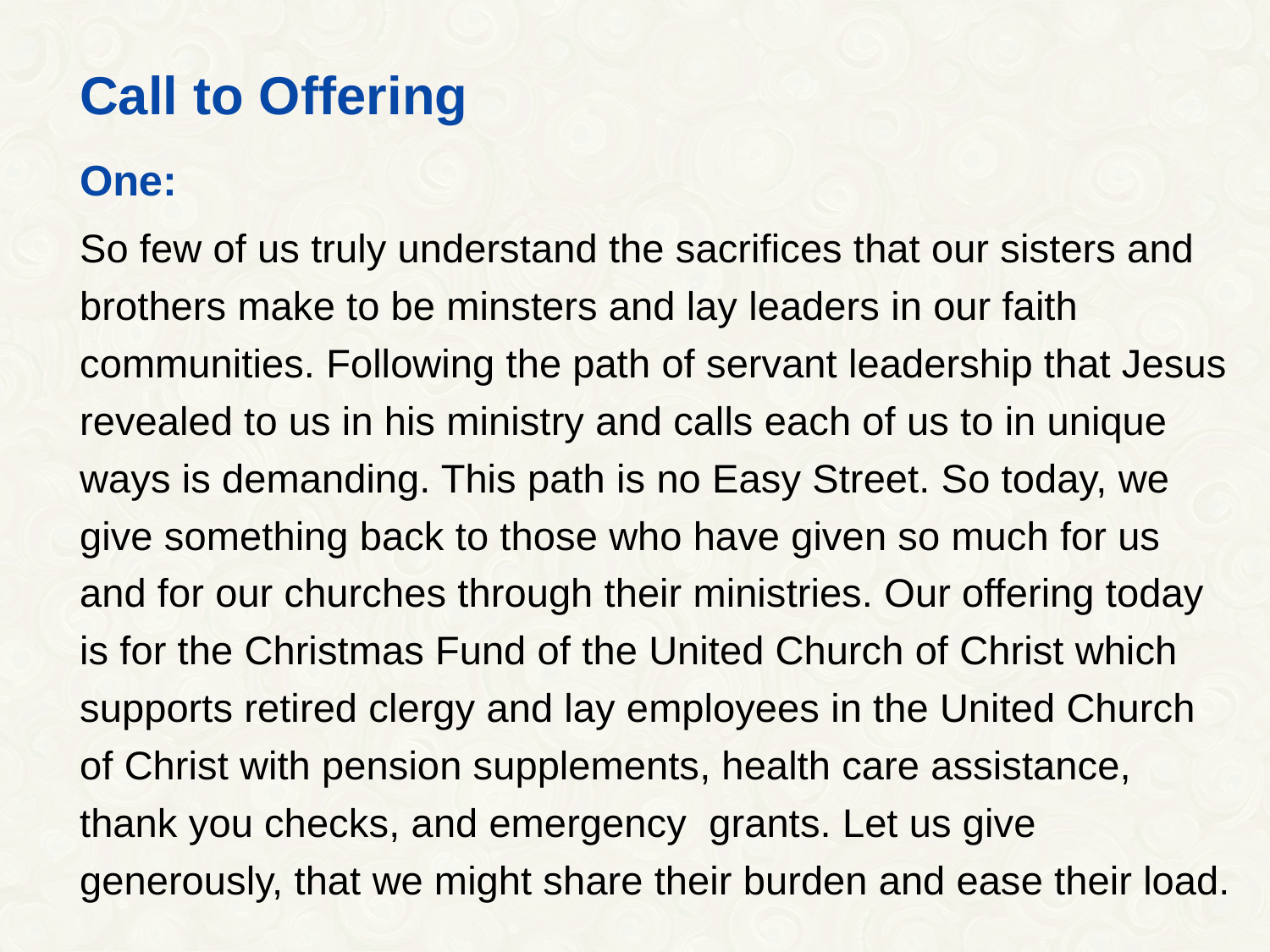

Call to Offering

One:
So few of us truly understand the sacrifices that our sisters and brothers make to be minsters and lay leaders in our faith communities. Following the path of servant leadership that Jesus revealed to us in his ministry and calls each of us to in unique ways is demanding. This path is no Easy Street. So today, we give something back to those who have given so much for us and for our churches through their ministries. Our offering today is for the Christmas Fund of the United Church of Christ which supports retired clergy and lay employees in the United Church of Christ with pension supplements, health care assistance, thank you checks, and emergency  grants. Let us give generously, that we might share their burden and ease their load.